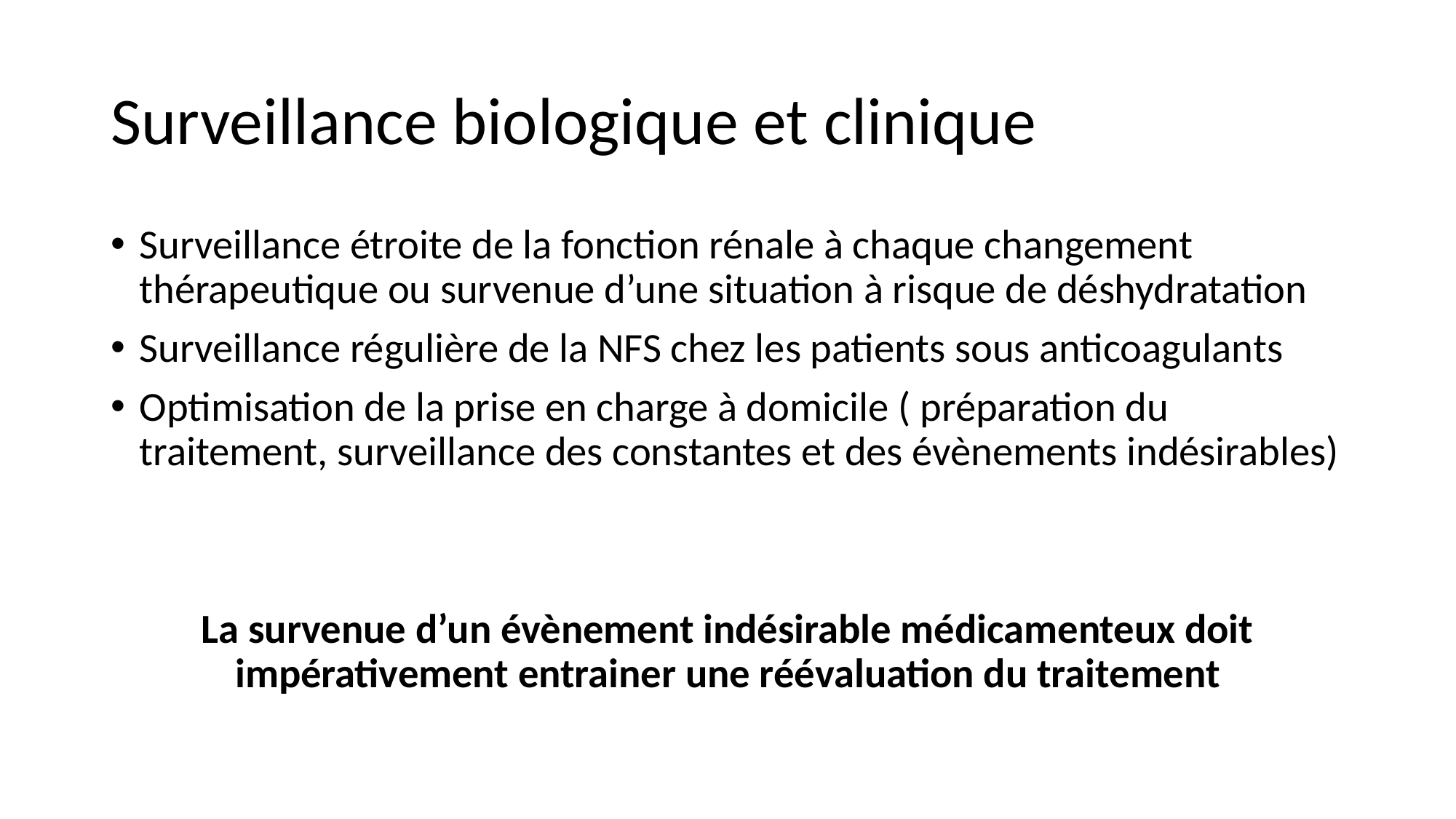

# Surveillance biologique et clinique
Surveillance étroite de la fonction rénale à chaque changement thérapeutique ou survenue d’une situation à risque de déshydratation
Surveillance régulière de la NFS chez les patients sous anticoagulants
Optimisation de la prise en charge à domicile ( préparation du traitement, surveillance des constantes et des évènements indésirables)

La survenue d’un évènement indésirable médicamenteux doit impérativement entrainer une réévaluation du traitement